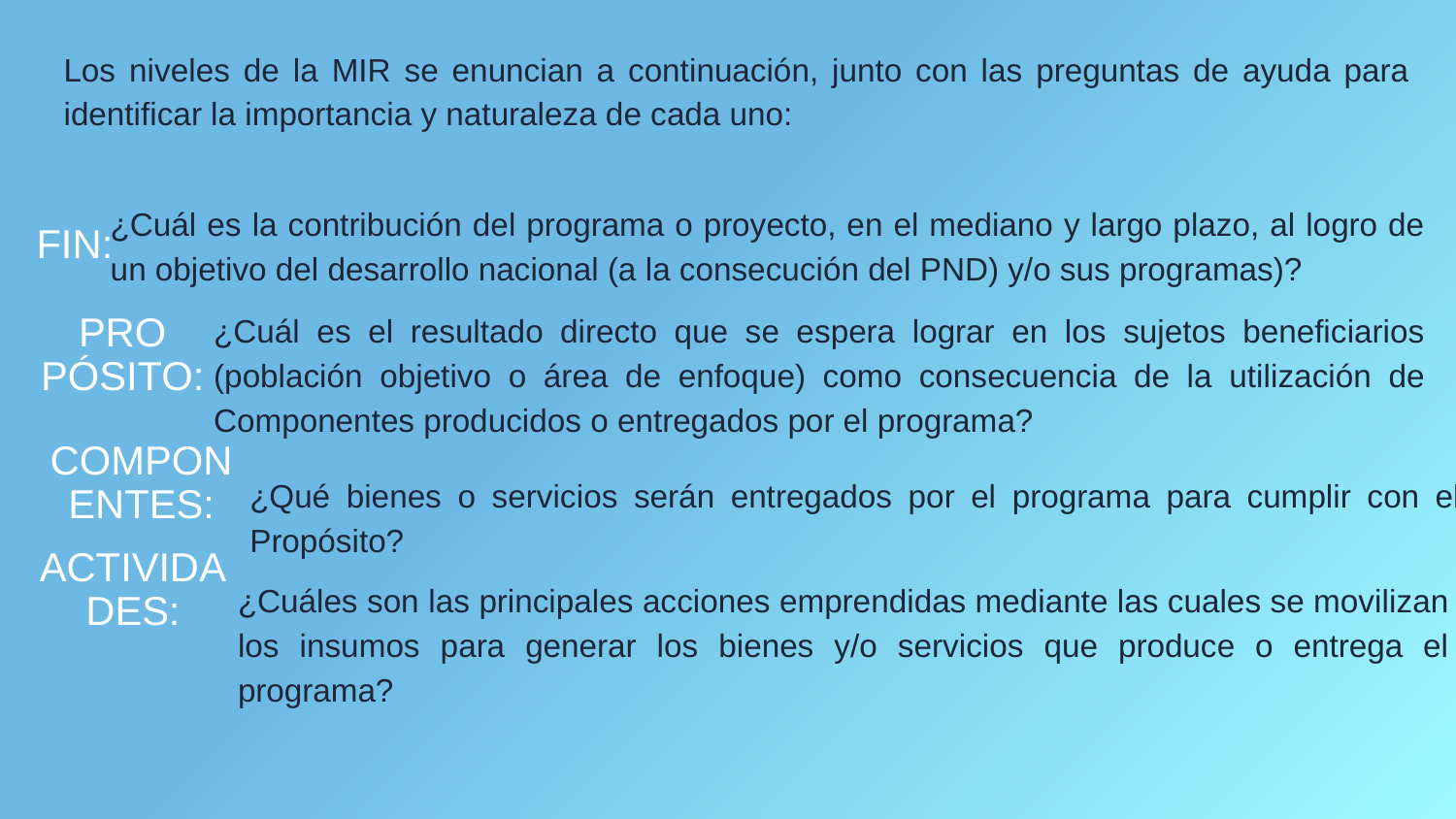

Los niveles de la MIR se enuncian a continuación, junto con las preguntas de ayuda para identificar la importancia y naturaleza de cada uno:
¿Cuál es la contribución del programa o proyecto, en el mediano y largo plazo, al logro de un objetivo del desarrollo nacional (a la consecución del PND) y/o sus programas)?
FIN:
¿Cuál es el resultado directo que se espera lograr en los sujetos beneficiarios (población objetivo o área de enfoque) como consecuencia de la utilización de Componentes producidos o entregados por el programa?
PRO PÓSITO:
¿Qué bienes o servicios serán entregados por el programa para cumplir con el Propósito?
COMPONENTES:
¿Cuáles son las principales acciones emprendidas mediante las cuales se movilizan los insumos para generar los bienes y/o servicios que produce o entrega el programa?
ACTIVIDADES: